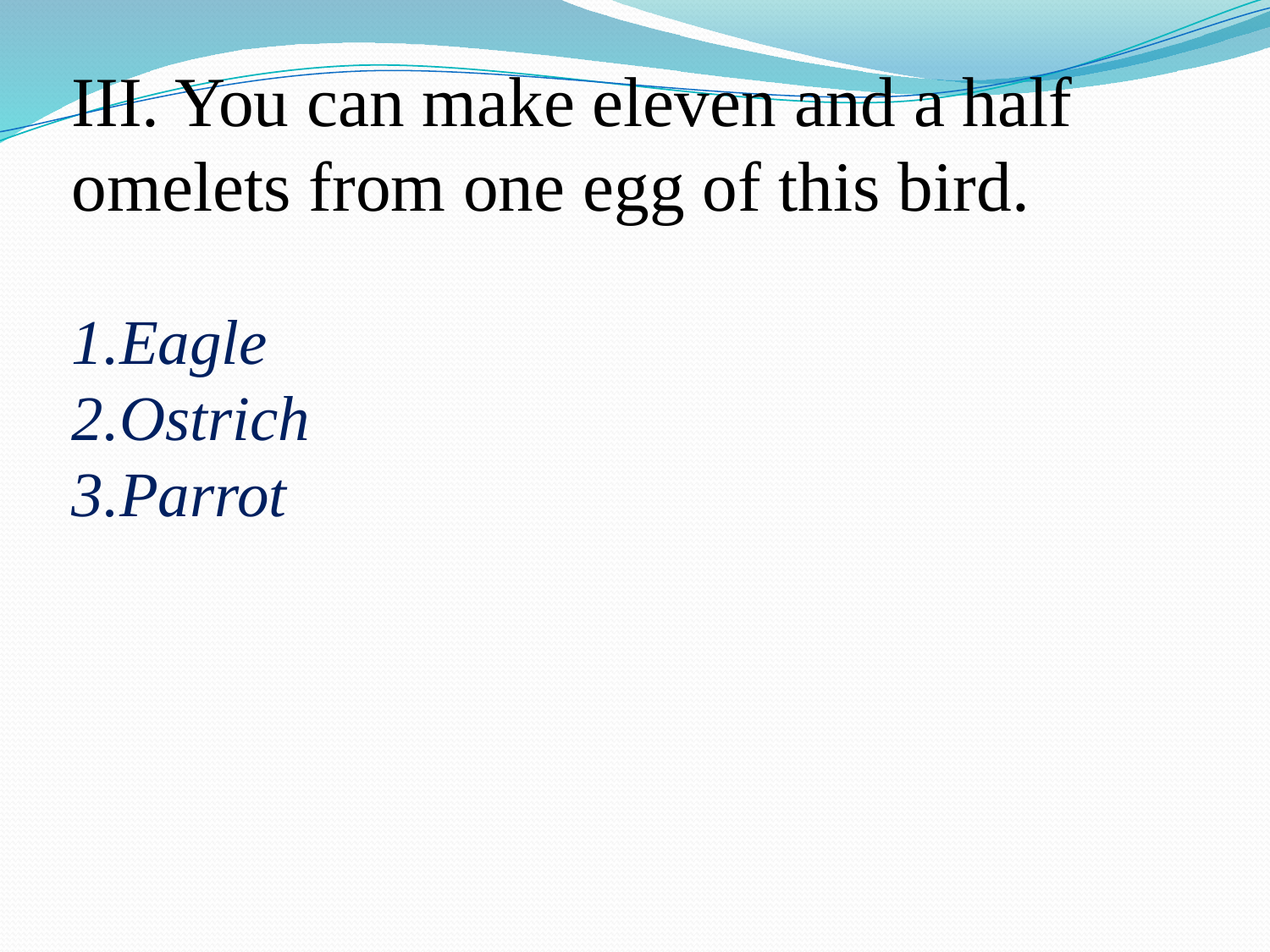

III. You can make eleven and a half omelets from one egg of this bird.

Eagle
Ostrich
Parrot